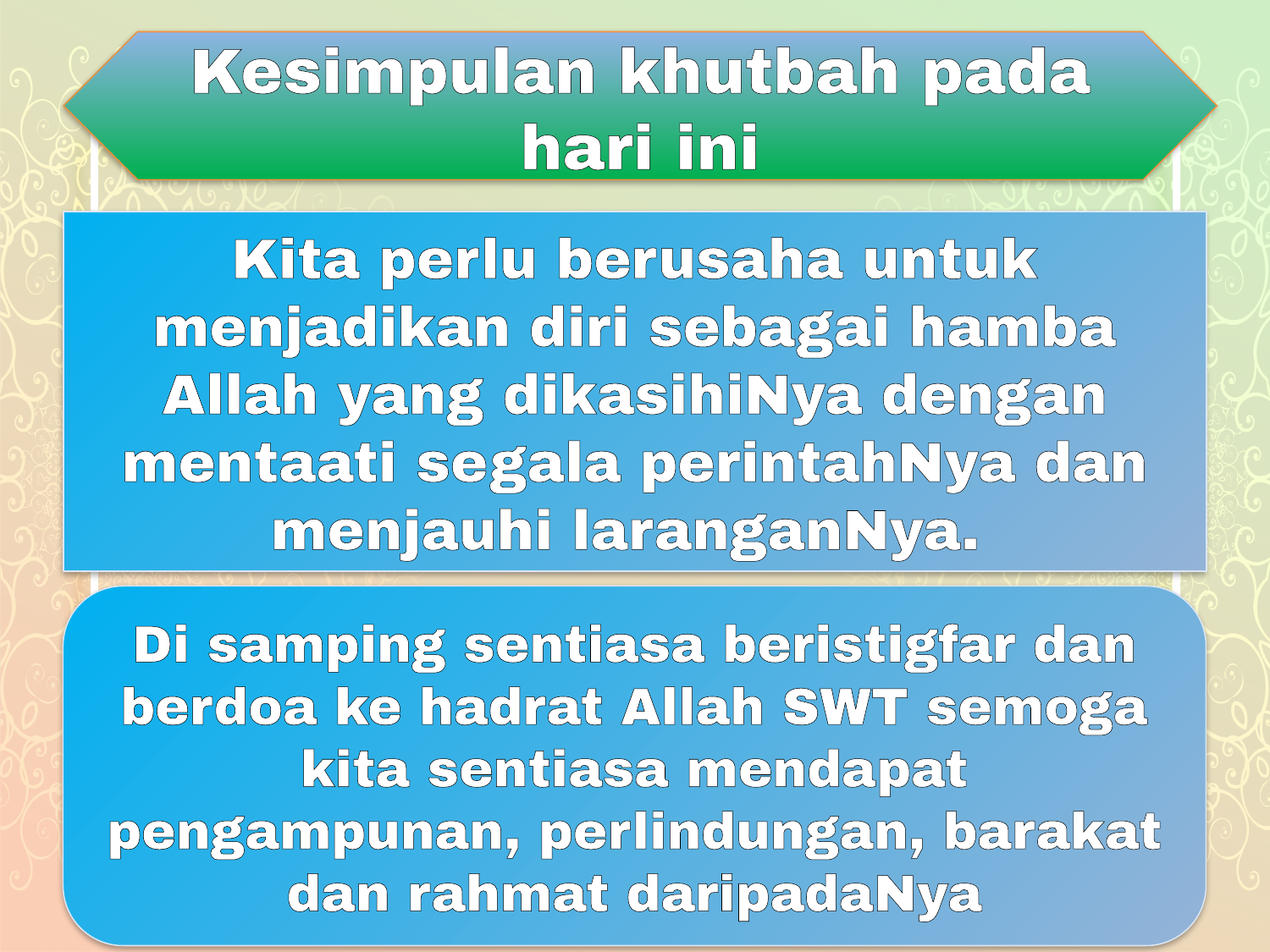

Kesimpulan khutbah pada hari ini
Kita perlu berusaha untuk menjadikan diri sebagai hamba Allah yang dikasihiNya dengan mentaati segala perintahNya dan menjauhi laranganNya.
Di samping sentiasa beristigfar dan berdoa ke hadrat Allah SWT semoga kita sentiasa mendapat pengampunan, perlindungan, barakat dan rahmat daripadaNya